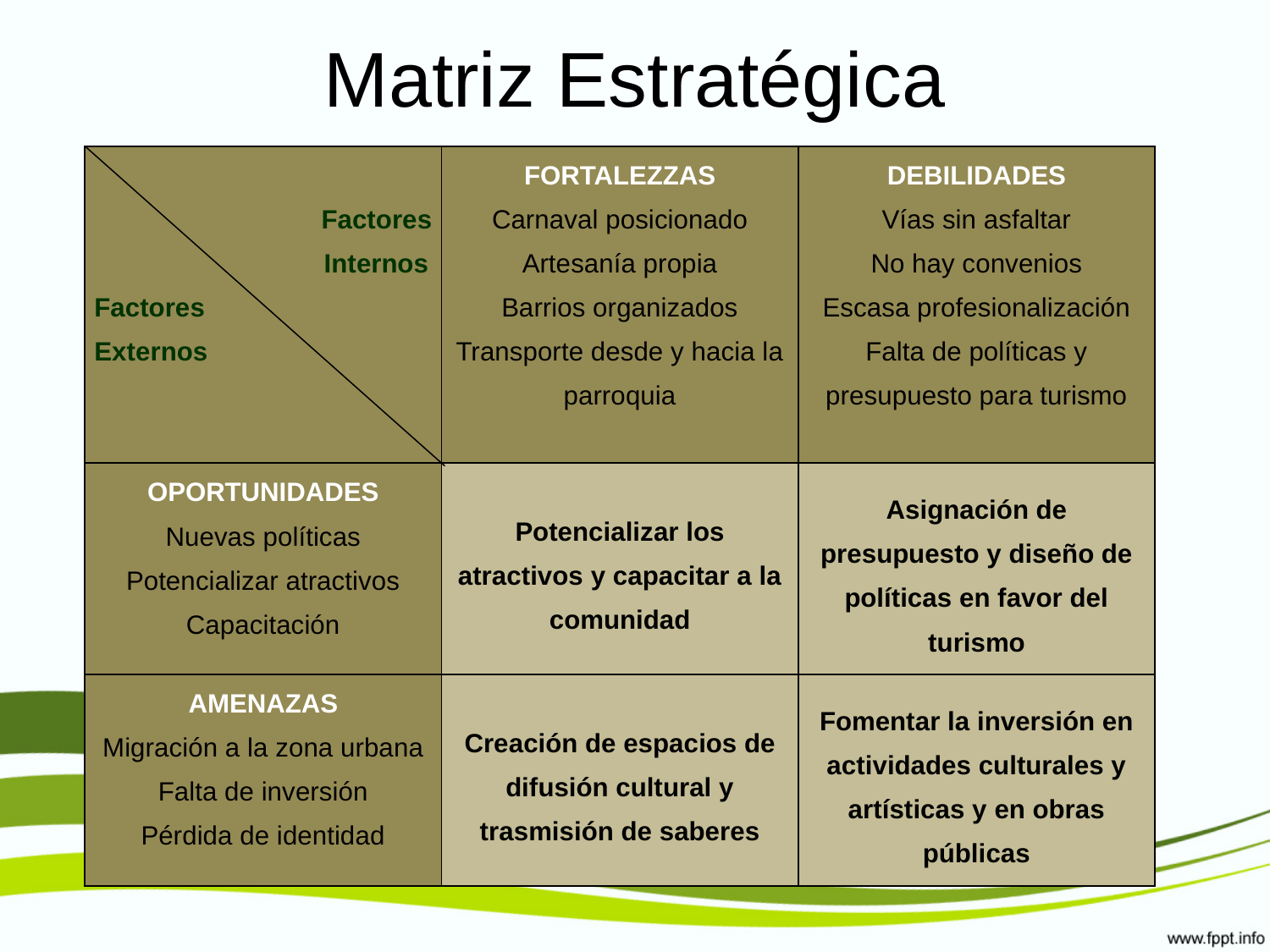

# Matriz Estratégica
| Factores Internos Factores Externos | FORTALEZZAS Carnaval posicionado Artesanía propia Barrios organizados Transporte desde y hacia la parroquia | DEBILIDADES Vías sin asfaltar No hay convenios Escasa profesionalización Falta de políticas y presupuesto para turismo |
| --- | --- | --- |
| OPORTUNIDADES Nuevas políticas Potencializar atractivos Capacitación | Potencializar los atractivos y capacitar a la comunidad | Asignación de presupuesto y diseño de políticas en favor del turismo |
| AMENAZAS Migración a la zona urbana Falta de inversión Pérdida de identidad | Creación de espacios de difusión cultural y trasmisión de saberes | Fomentar la inversión en actividades culturales y artísticas y en obras públicas |